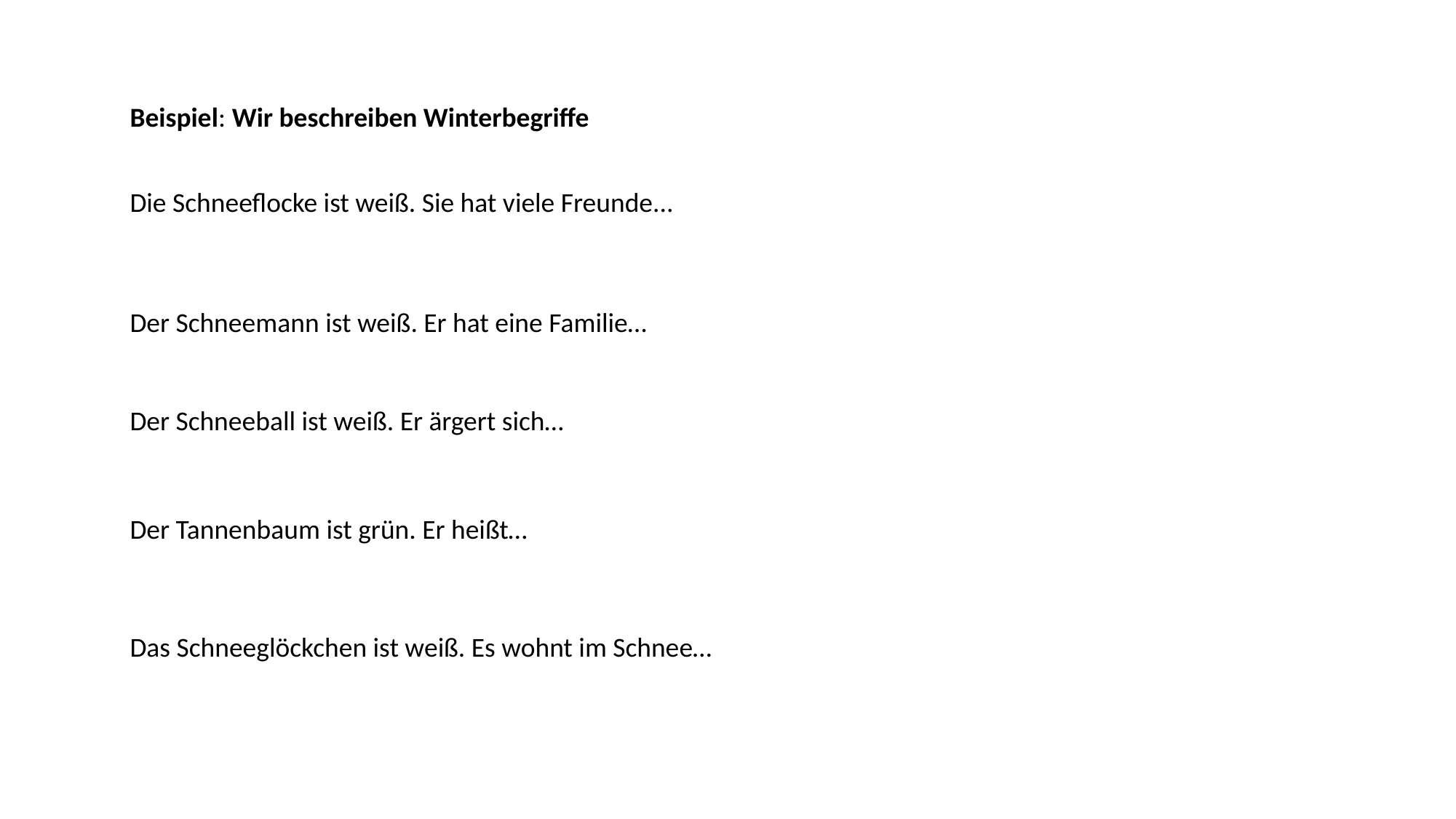

Beispiel: Wir beschreiben Winterbegriffe
Die Schneeflocke ist weiß. Sie hat viele Freunde...
Der Schneemann ist weiß. Er hat eine Familie…
Der Schneeball ist weiß. Er ärgert sich…
Der Tannenbaum ist grün. Er heißt…
Das Schneeglöckchen ist weiß. Es wohnt im Schnee…